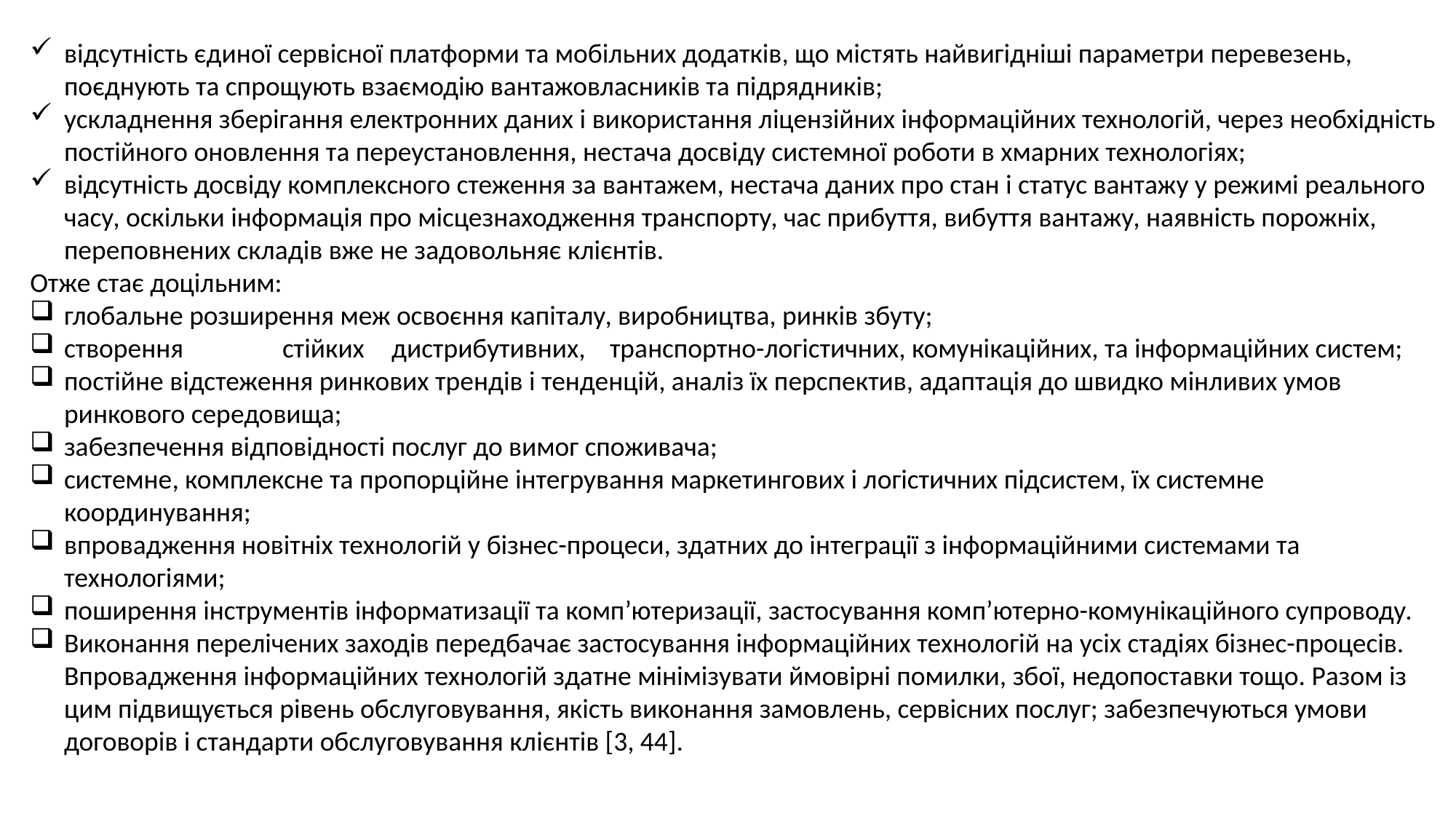

відсутність єдиної сервісної платформи та мобільних додатків, що містять найвигідніші параметри перевезень, поєднують та спрощують взаємодію вантажовласників та підрядників;
ускладнення зберігання електронних даних і використання ліцензійних інформаційних технологій, через необхідність постійного оновлення та переустановлення, нестача досвіду системної роботи в хмарних технологіях;
відсутність досвіду комплексного стеження за вантажем, нестача даних про стан і статус вантажу у режимі реального часу, оскільки інформація про місцезнаходження транспорту, час прибуття, вибуття вантажу, наявність порожніх, переповнених складів вже не задовольняє клієнтів.
Отже стає доцільним:
глобальне розширення меж освоєння капіталу, виробництва, ринків збуту;
створення	стійких	дистрибутивних,	транспортно-логістичних, комунікаційних, та інформаційних систем;
постійне відстеження ринкових трендів і тенденцій, аналіз їх перспектив, адаптація до швидко мінливих умов ринкового середовища;
забезпечення відповідності послуг до вимог споживача;
системне, комплексне та пропорційне інтегрування маркетингових і логістичних підсистем, їх системне координування;
впровадження новітніх технологій у бізнес-процеси, здатних до інтеграції з інформаційними системами та технологіями;
поширення інструментів інформатизації та комп’ютеризації, застосування комп’ютерно-комунікаційного супроводу.
Виконання перелічених заходів передбачає застосування інформаційних технологій на усіх стадіях бізнес-процесів. Впровадження інформаційних технологій здатне мінімізувати ймовірні помилки, збої, недопоставки тощо. Разом із цим підвищується рівень обслуговування, якість виконання замовлень, сервісних послуг; забезпечуються умови договорів і стандарти обслуговування клієнтів [3, 44].